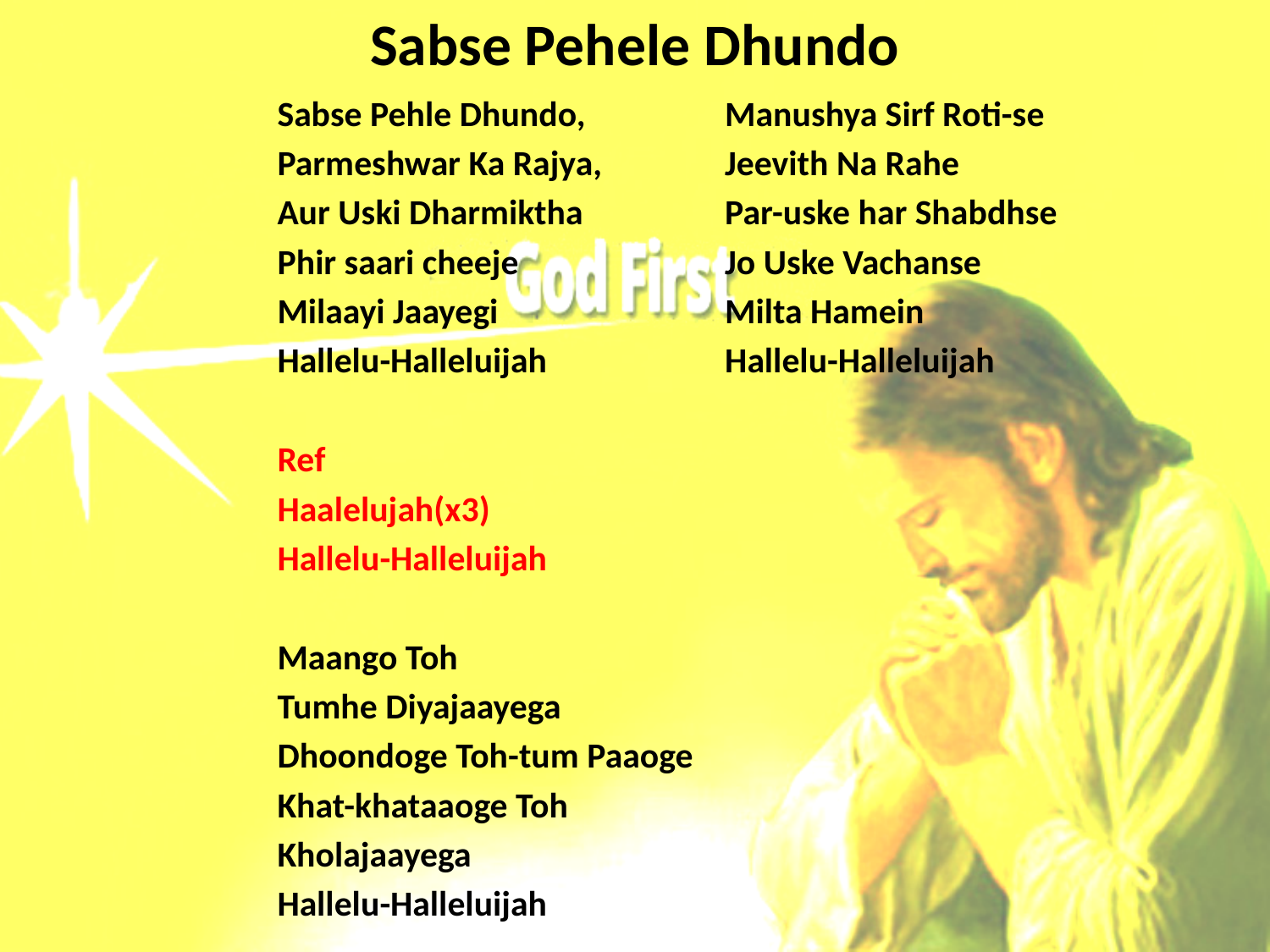

# Sabse Pehele Dhundo
Sabse Pehle Dhundo,
Parmeshwar Ka Rajya,
Aur Uski Dharmiktha
Phir saari cheeje
Milaayi Jaayegi
Hallelu-Halleluijah

Ref
Haalelujah(x3)
Hallelu-Halleluijah

Maango Toh
Tumhe Diyajaayega
Dhoondoge Toh-tum Paaoge
Khat-khataaoge Toh
Kholajaayega
Hallelu-Halleluijah
Manushya Sirf Roti-se
Jeevith Na Rahe
Par-uske har Shabdhse
Jo Uske Vachanse
Milta Hamein
Hallelu-Halleluijah